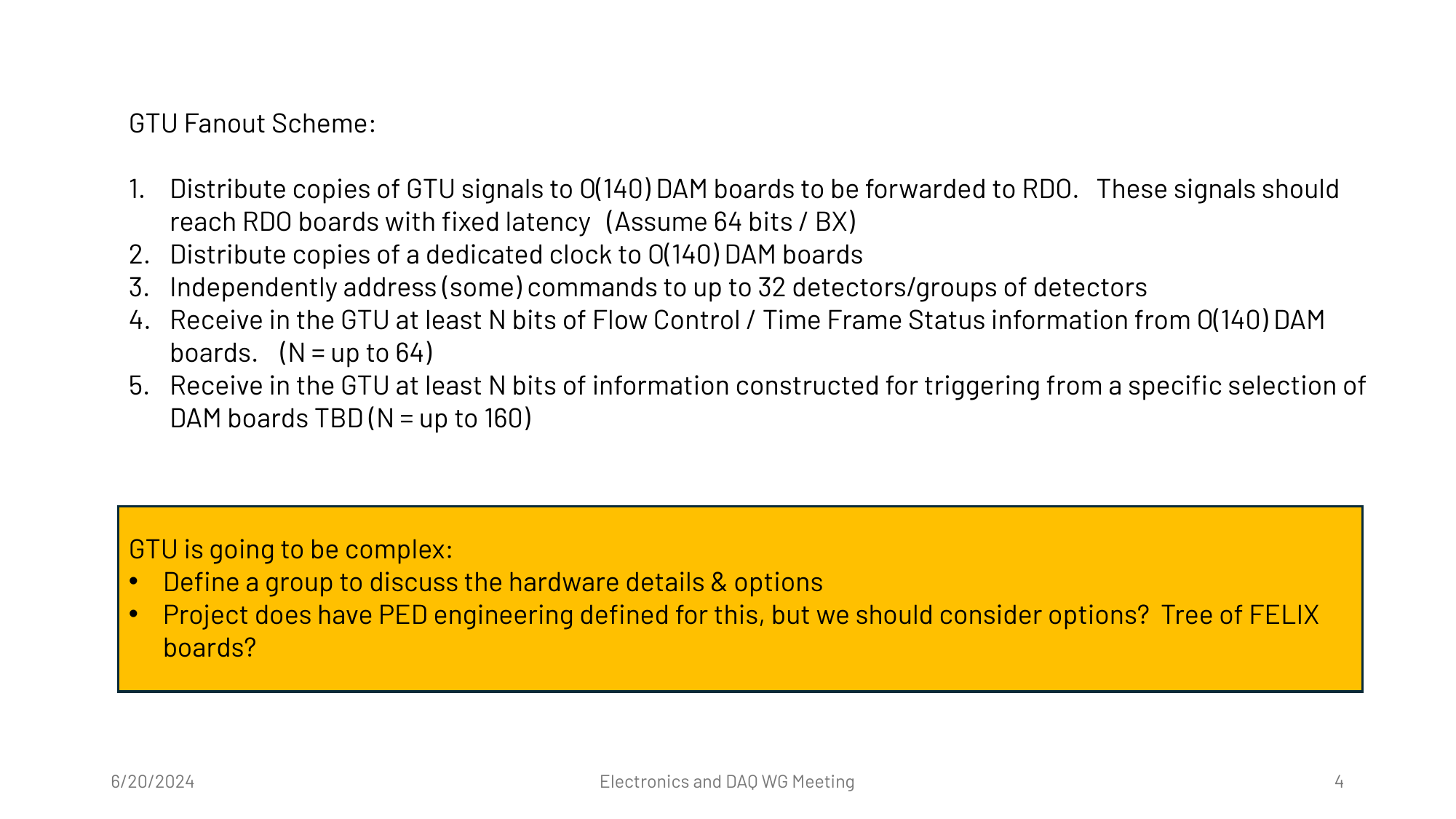

GTU Fanout Scheme:

Distribute copies of GTU signals to O(140) DAM boards to be forwarded to RDO.   These signals should reach RDO boards with fixed latency   (Assume 64 bits / BX)
Distribute copies of a dedicated clock to O(140) DAM boards
Independently address (some) commands to up to 32 detectors/groups of detectors
Receive in the GTU at least N bits of Flow Control / Time Frame Status information from O(140) DAM boards.    (N = up to 64)
Receive in the GTU at least N bits of information constructed for triggering from a specific selection of DAM boards TBD (N = up to 160)

GTU is going to be complex:
Define a group to discuss the hardware details & options
Project does have PED engineering defined for this, but we should consider options?  Tree of FELIX boards?

6/20/2024
Electronics and DAQ WG Meeting
4